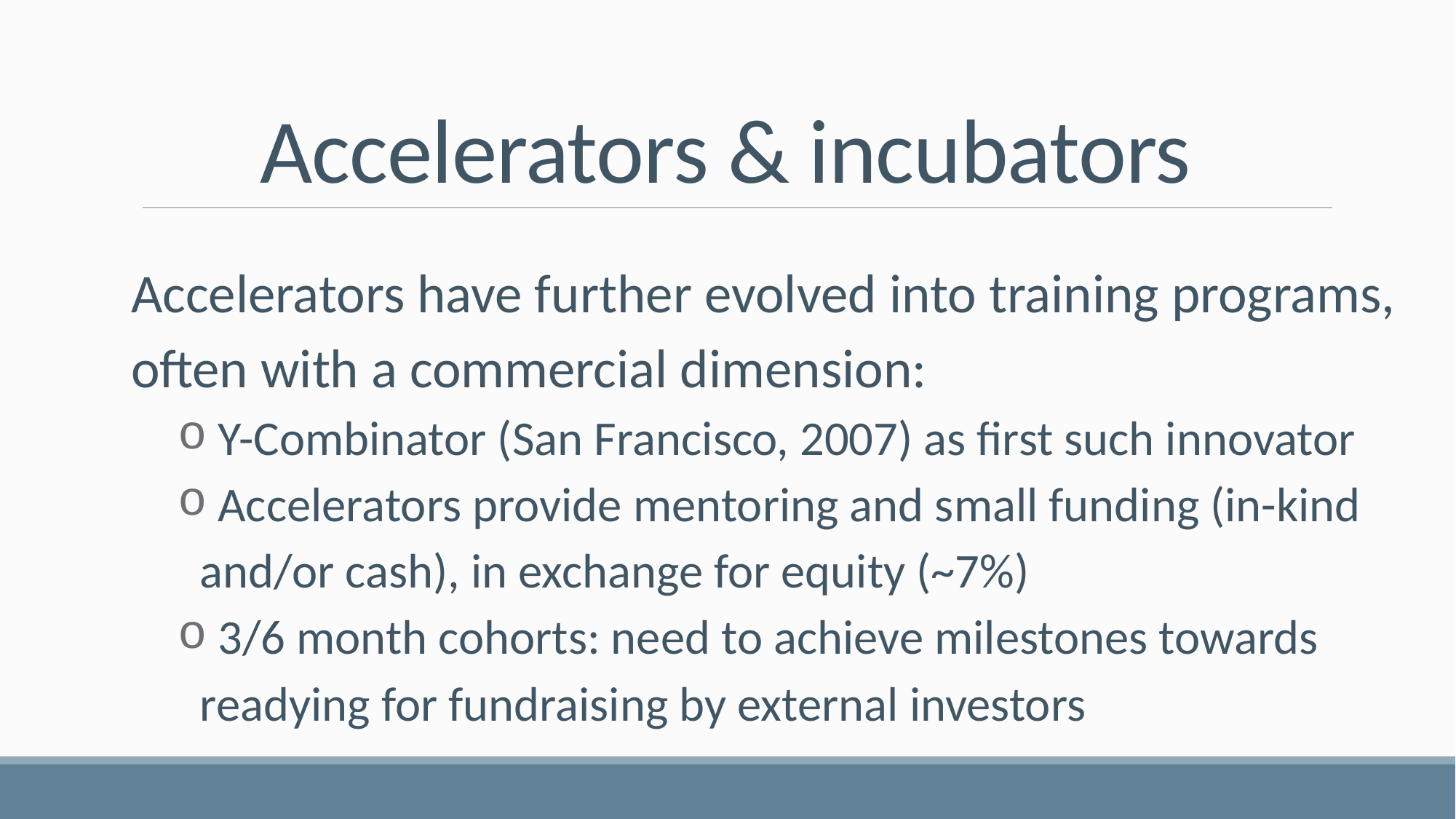

# Accelerators & incubators
Accelerators have further evolved into training programs, often with a commercial dimension:
 Y-Combinator (San Francisco, 2007) as first such innovator
 Accelerators provide mentoring and small funding (in-kind and/or cash), in exchange for equity (~7%)
 3/6 month cohorts: need to achieve milestones towards readying for fundraising by external investors